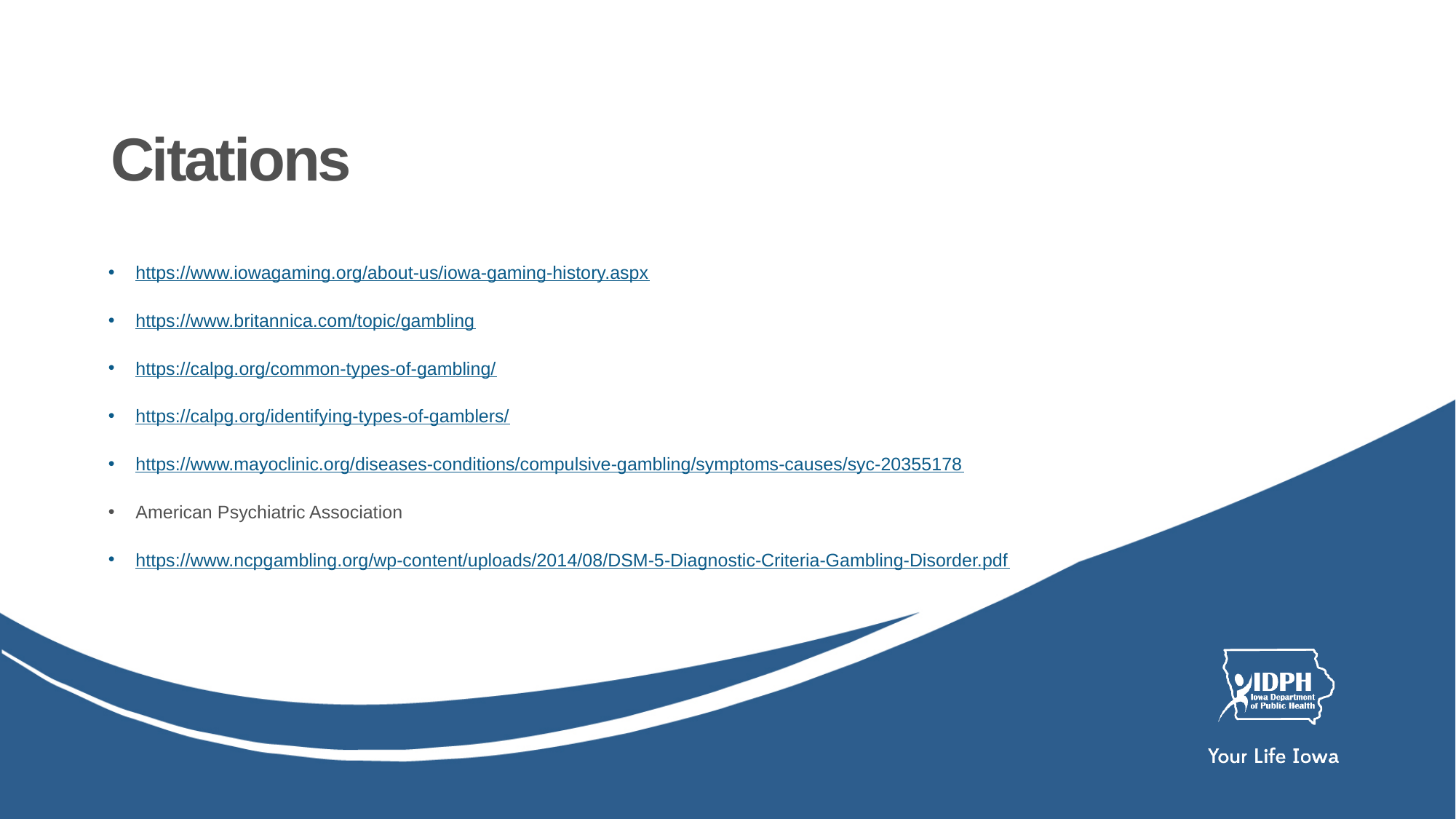

# Citations
https://www.iowagaming.org/about-us/iowa-gaming-history.aspx
https://www.britannica.com/topic/gambling
https://calpg.org/common-types-of-gambling/
https://calpg.org/identifying-types-of-gamblers/
https://www.mayoclinic.org/diseases-conditions/compulsive-gambling/symptoms-causes/syc-20355178
American Psychiatric Association
https://www.ncpgambling.org/wp-content/uploads/2014/08/DSM-5-Diagnostic-Criteria-Gambling-Disorder.pdf